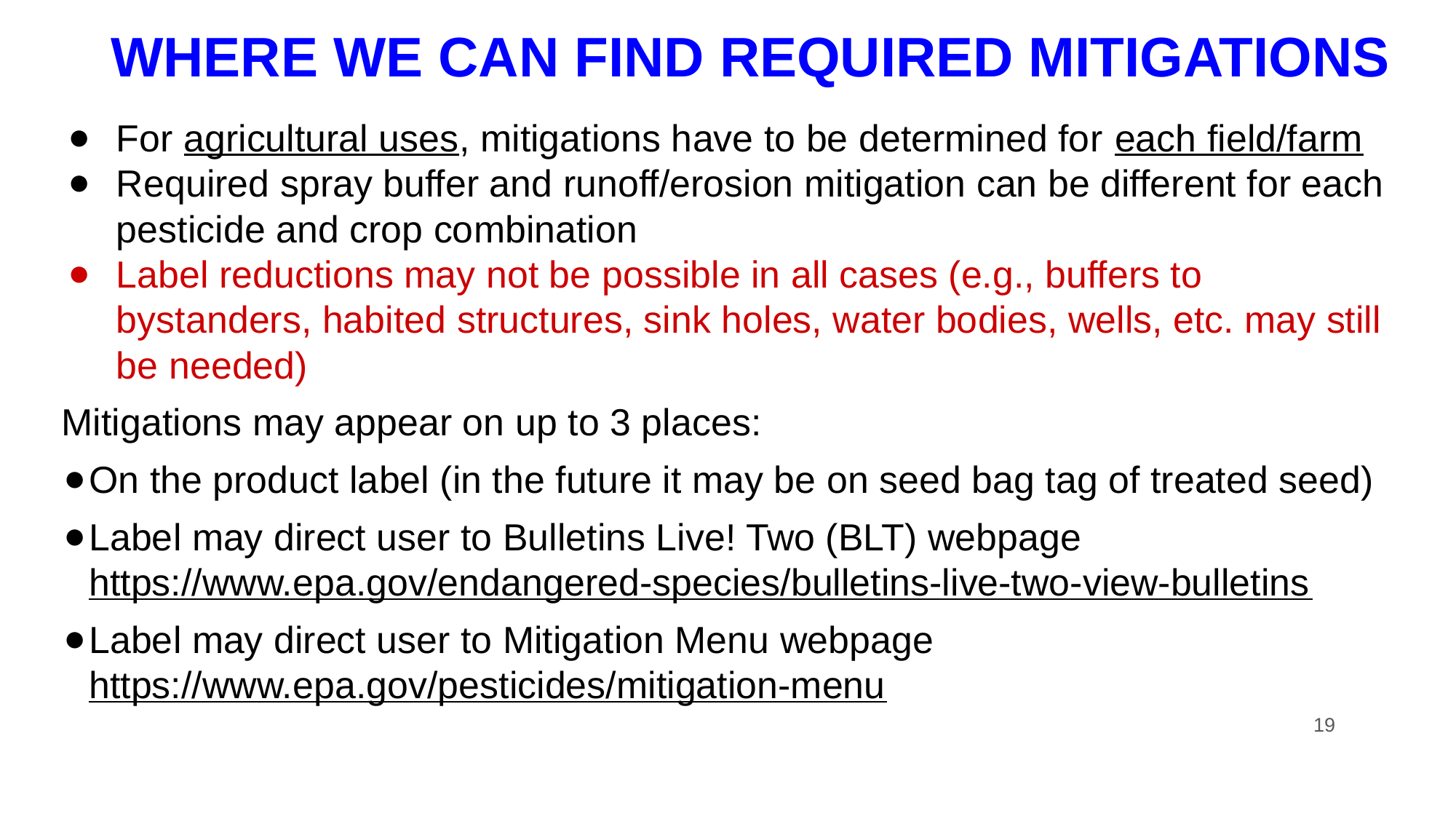

# WHERE WE CAN FIND REQUIRED MITIGATIONS
For agricultural uses, mitigations have to be determined for each field/farm
Required spray buffer and runoff/erosion mitigation can be different for each pesticide and crop combination
Label reductions may not be possible in all cases (e.g., buffers to bystanders, habited structures, sink holes, water bodies, wells, etc. may still be needed)
Mitigations may appear on up to 3 places:
On the product label (in the future it may be on seed bag tag of treated seed)
Label may direct user to Bulletins Live! Two (BLT) webpage https://www.epa.gov/endangered-species/bulletins-live-two-view-bulletins
Label may direct user to Mitigation Menu webpage https://www.epa.gov/pesticides/mitigation-menu
19